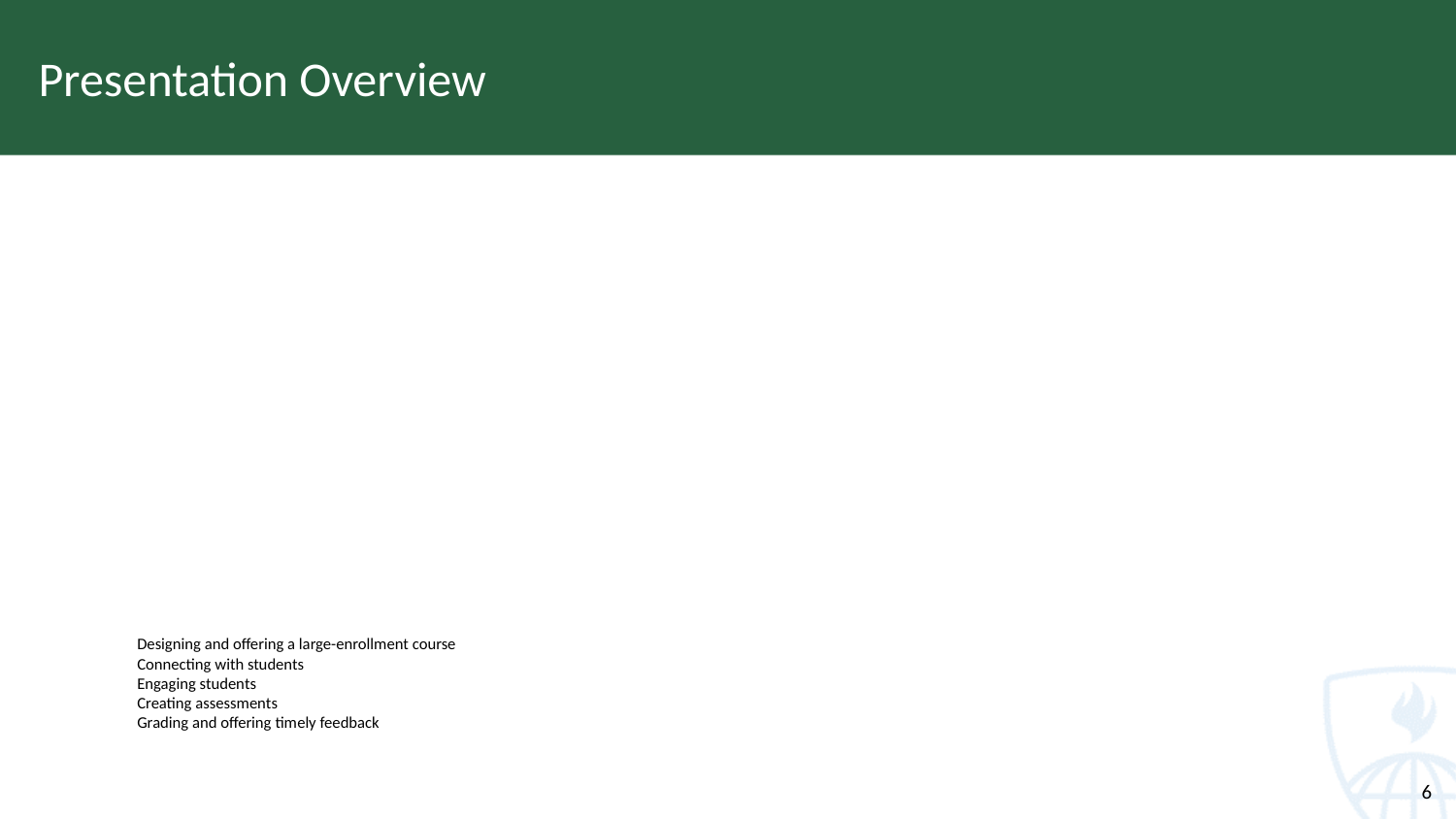

# Presentation Overview
Designing and offering a large-enrollment course
Connecting with students
Engaging students
Creating assessments
Grading and offering timely feedback
6